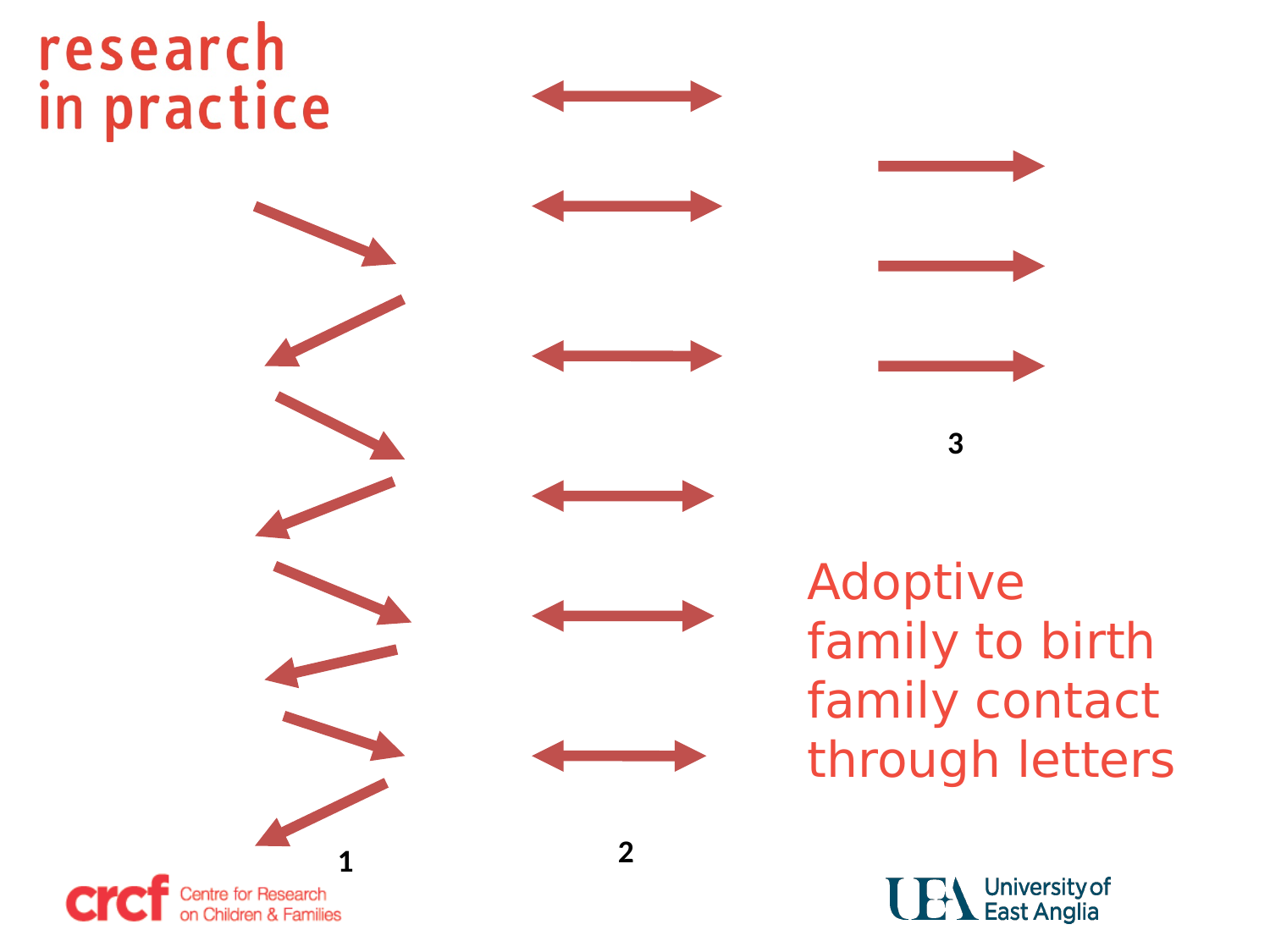

3

Adoptive family to birth family contact through letters

2
1